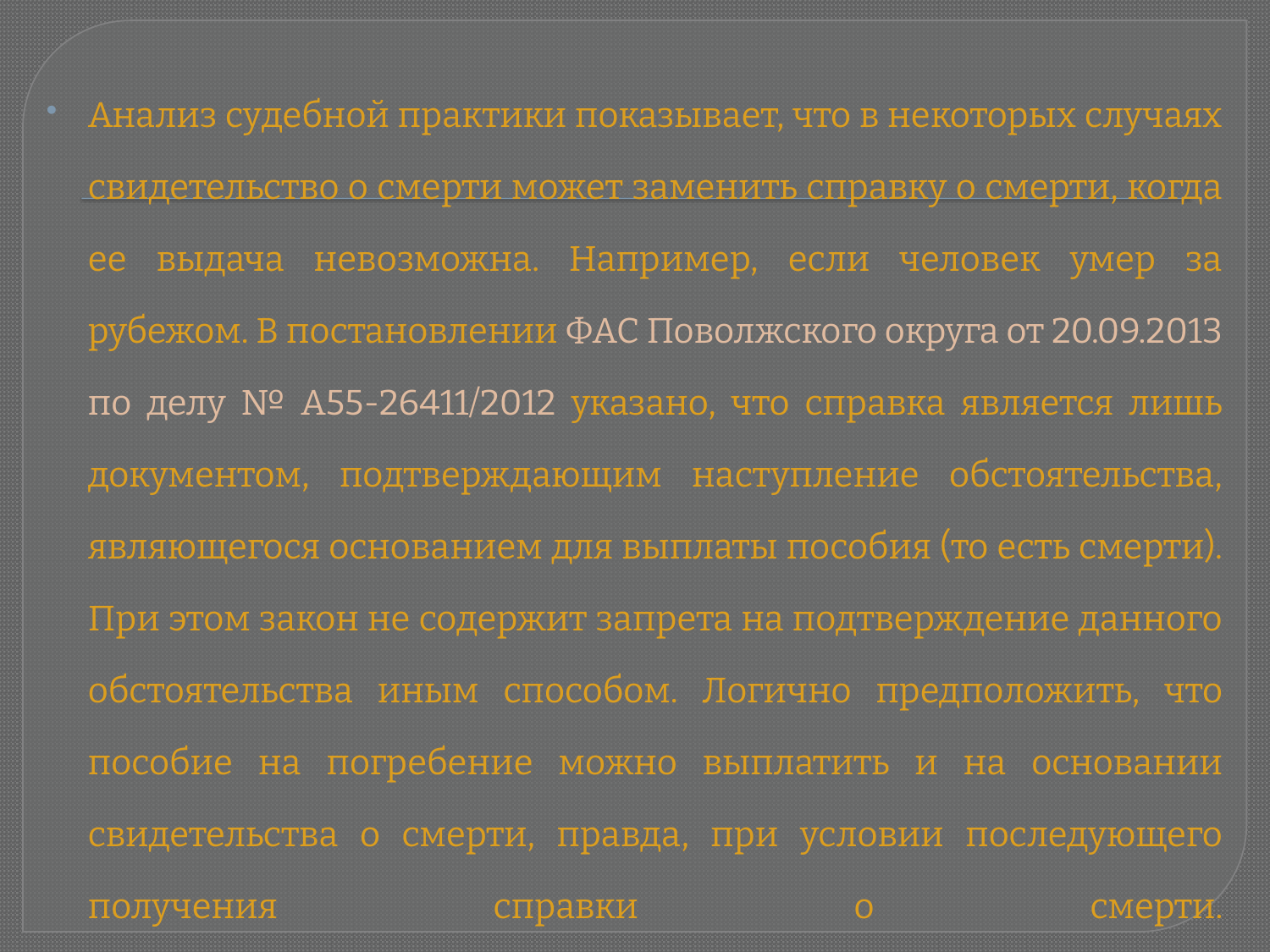

Анализ судебной практики показывает, что в некоторых случаях свидетельство о смерти может заменить справку о смерти, когда ее выдача невозможна. Например, если человек умер за рубежом. В постановлении ФАС Поволжского округа от 20.09.2013 по делу № А55-26411/2012 указано, что справка является лишь документом, подтверждающим наступление обстоятельства, являющегося основанием для выплаты пособия (то есть смерти). При этом закон не содержит запрета на подтверждение данного обстоятельства иным способом. Логично предположить, что пособие на погребение можно выплатить и на основании свидетельства о смерти, правда, при условии последующего получения справки о смерти.